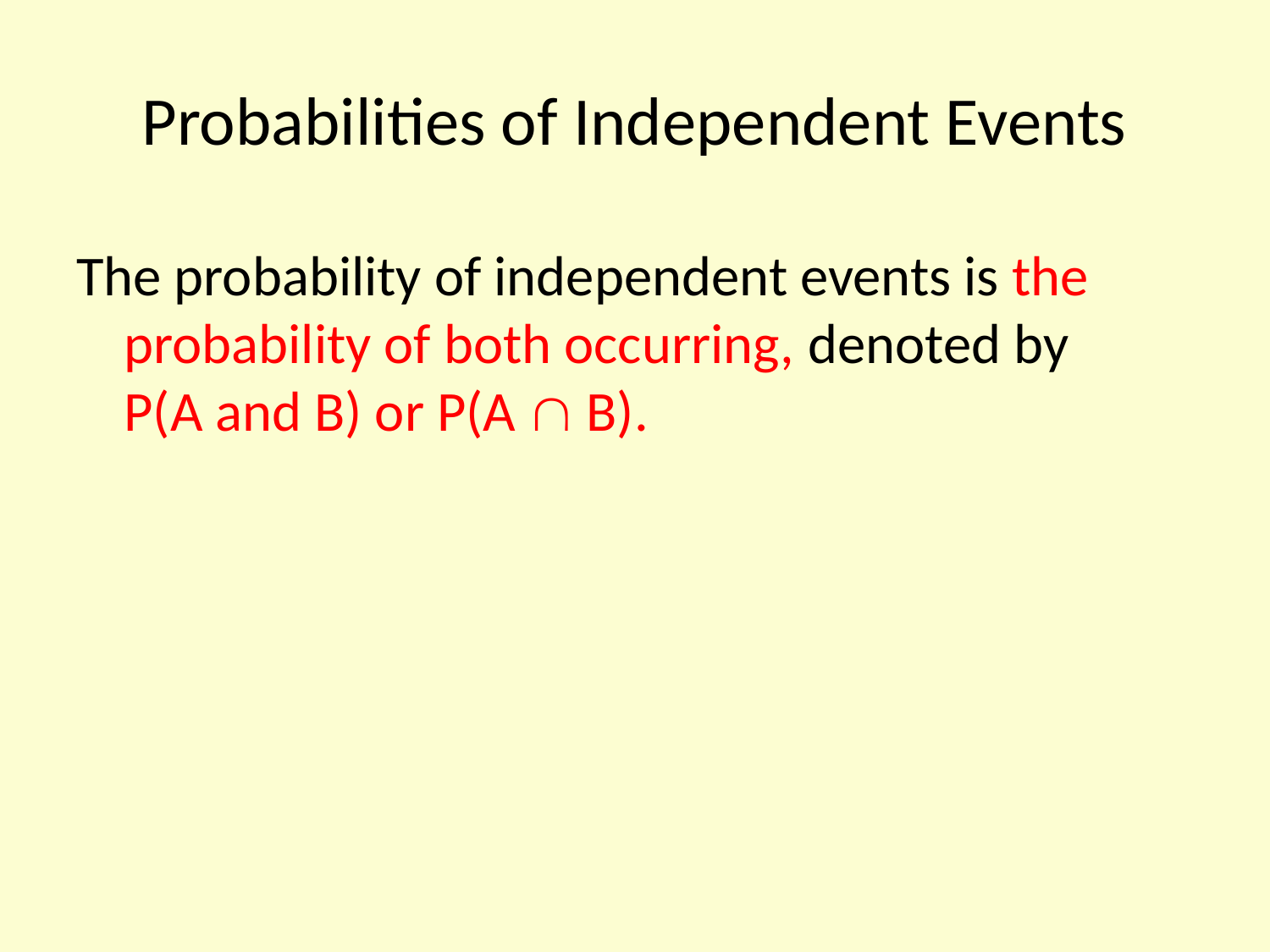

# Probabilities of Independent Events
The probability of independent events is the probability of both occurring, denoted by    P(A and B) or P(A ∩ B).